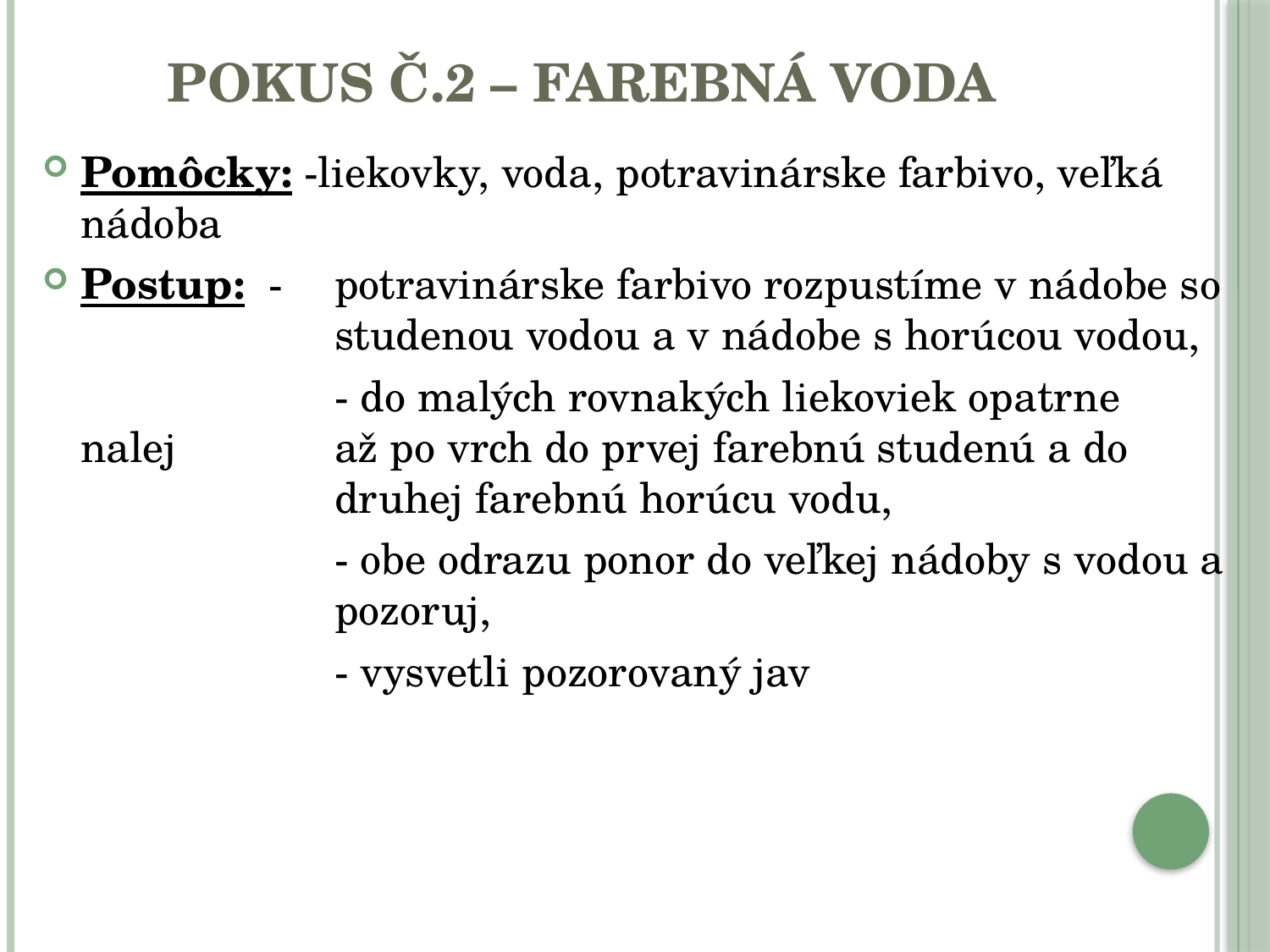

# Pokus č.2 – farebná voda
Pomôcky: -liekovky, voda, potravinárske farbivo, veľká nádoba
Postup:  -	potravinárske farbivo rozpustíme v nádobe so 		studenou vodou a v nádobe s horúcou vodou,
			- do malých rovnakých liekoviek opatrne nalej 		až po vrch do prvej farebnú studenú a do 			druhej farebnú horúcu vodu,
			- obe odrazu ponor do veľkej nádoby s vodou a 		pozoruj,
			- vysvetli pozorovaný jav